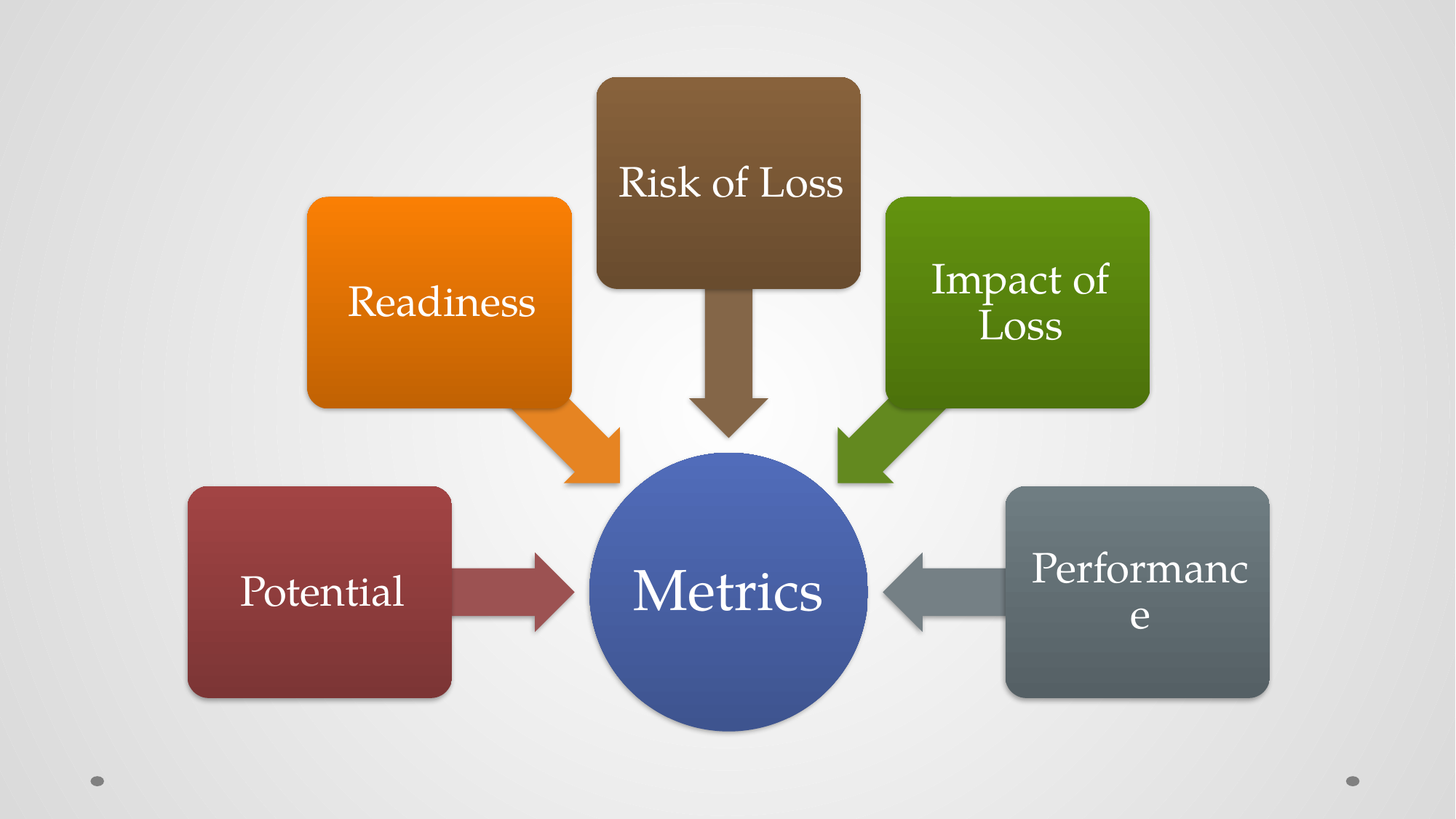

Metrics
Potential
Readiness
Risk of Loss
Impact of Loss
Performance